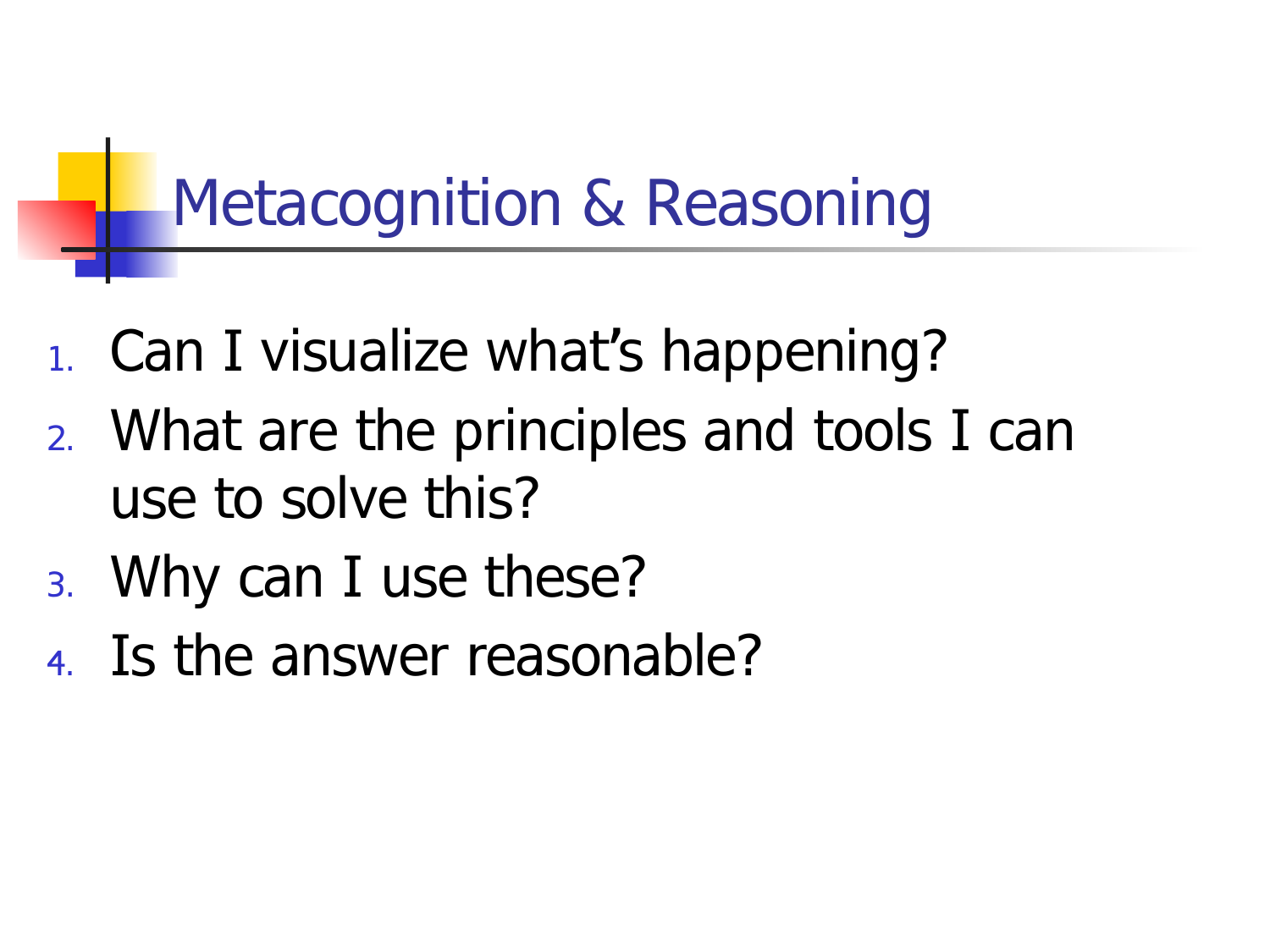

# Metacognition & Reasoning
Can I visualize what’s happening?
What are the principles and tools I can use to solve this?
Why can I use these?
Is the answer reasonable?